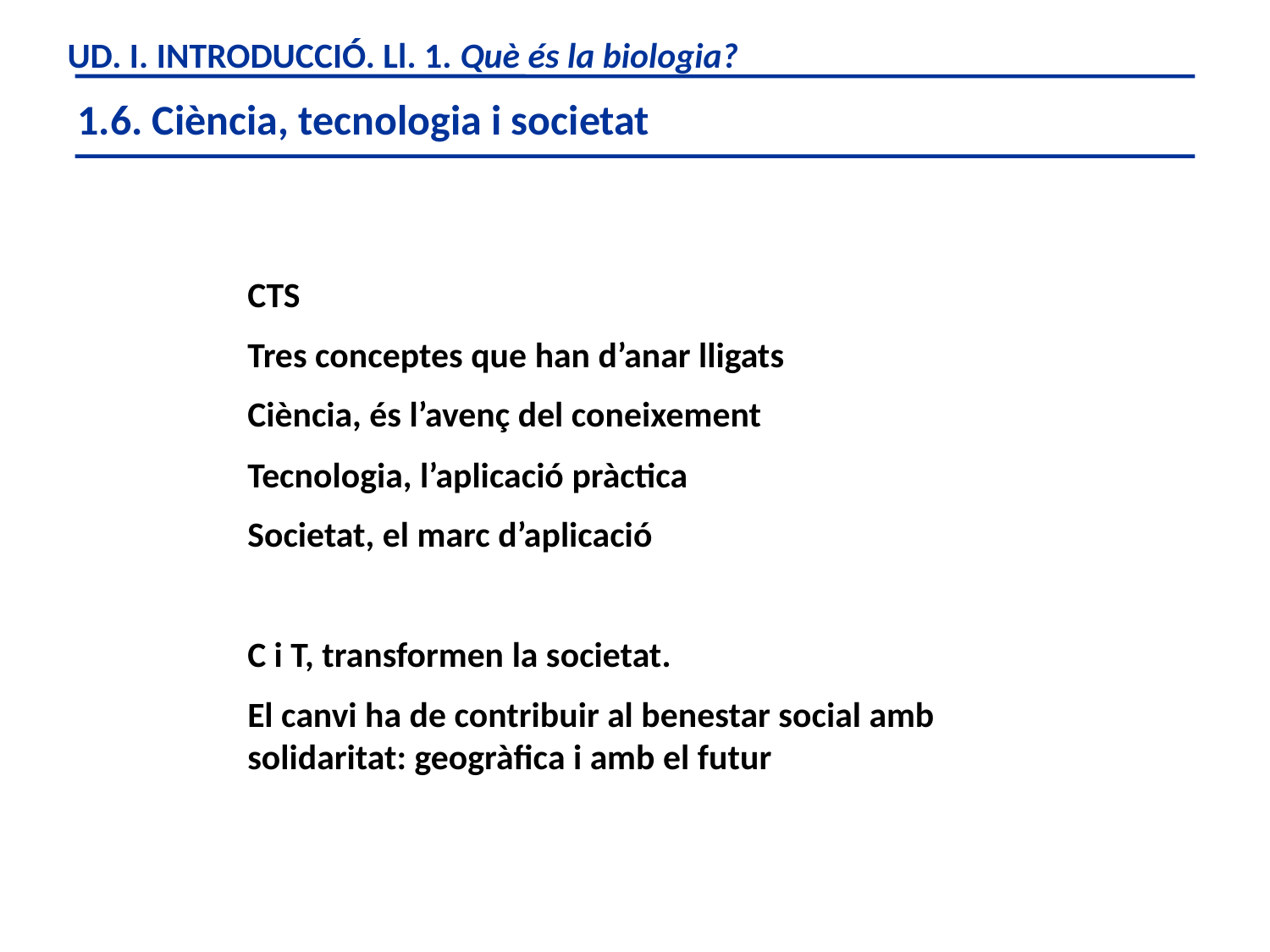

UD. I. INTRODUCCIÓ. Ll. 1. Què és la biologia?

1.6. Ciència, tecnologia i societat

CTS
Tres conceptes que han d’anar lligats
Ciència, és l’avenç del coneixement
Tecnologia, l’aplicació pràctica
Societat, el marc d’aplicació

C i T, transformen la societat.
El canvi ha de contribuir al benestar social amb solidaritat: geogràfica i amb el futur